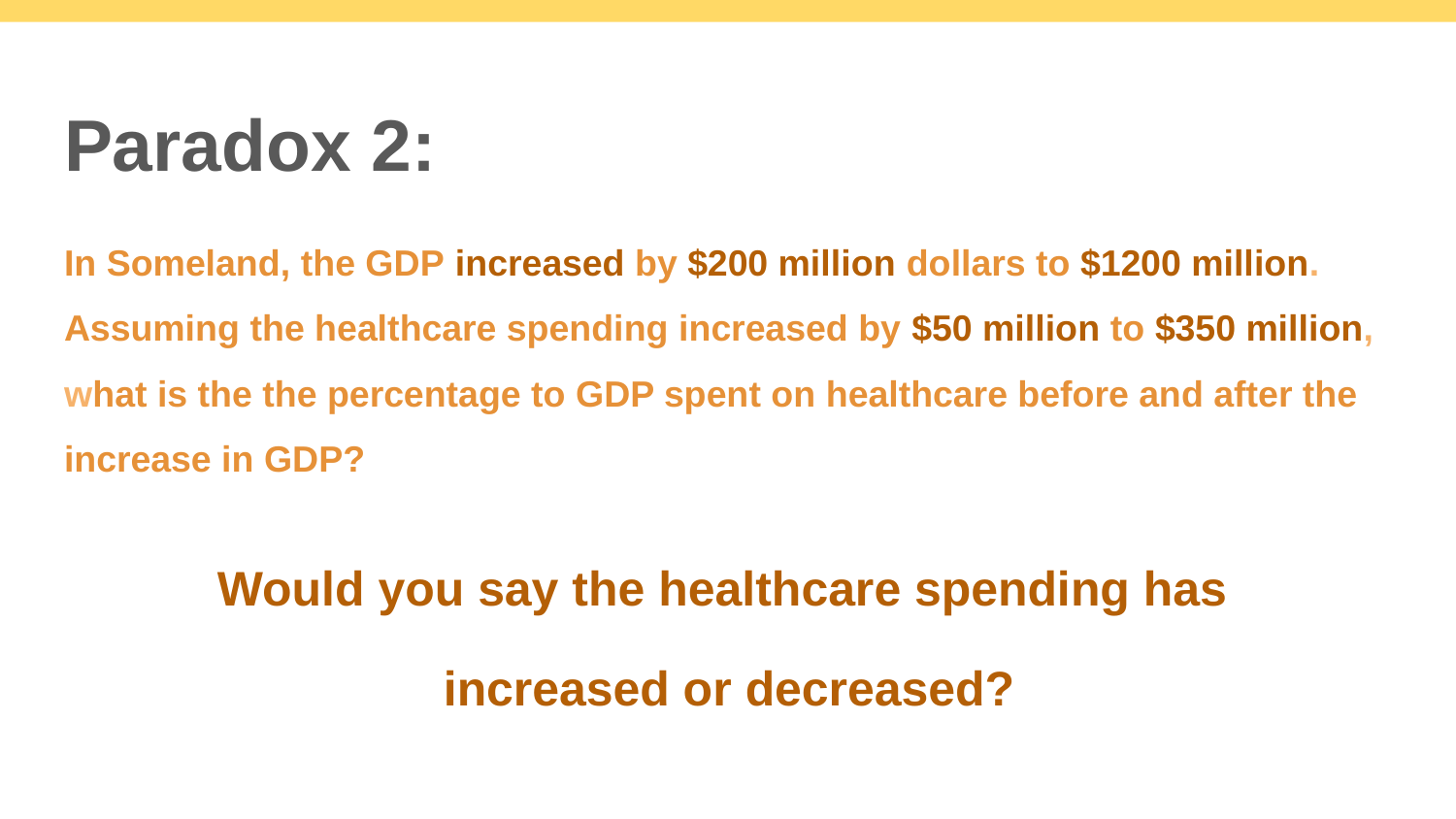

# Paradox 2:

In Someland, the GDP increased by $200 million dollars to $1200 million. Assuming the healthcare spending increased by $50 million to $350 million, what is the the percentage to GDP spent on healthcare before and after the increase in GDP?

Would you say the healthcare spending has
increased or decreased?